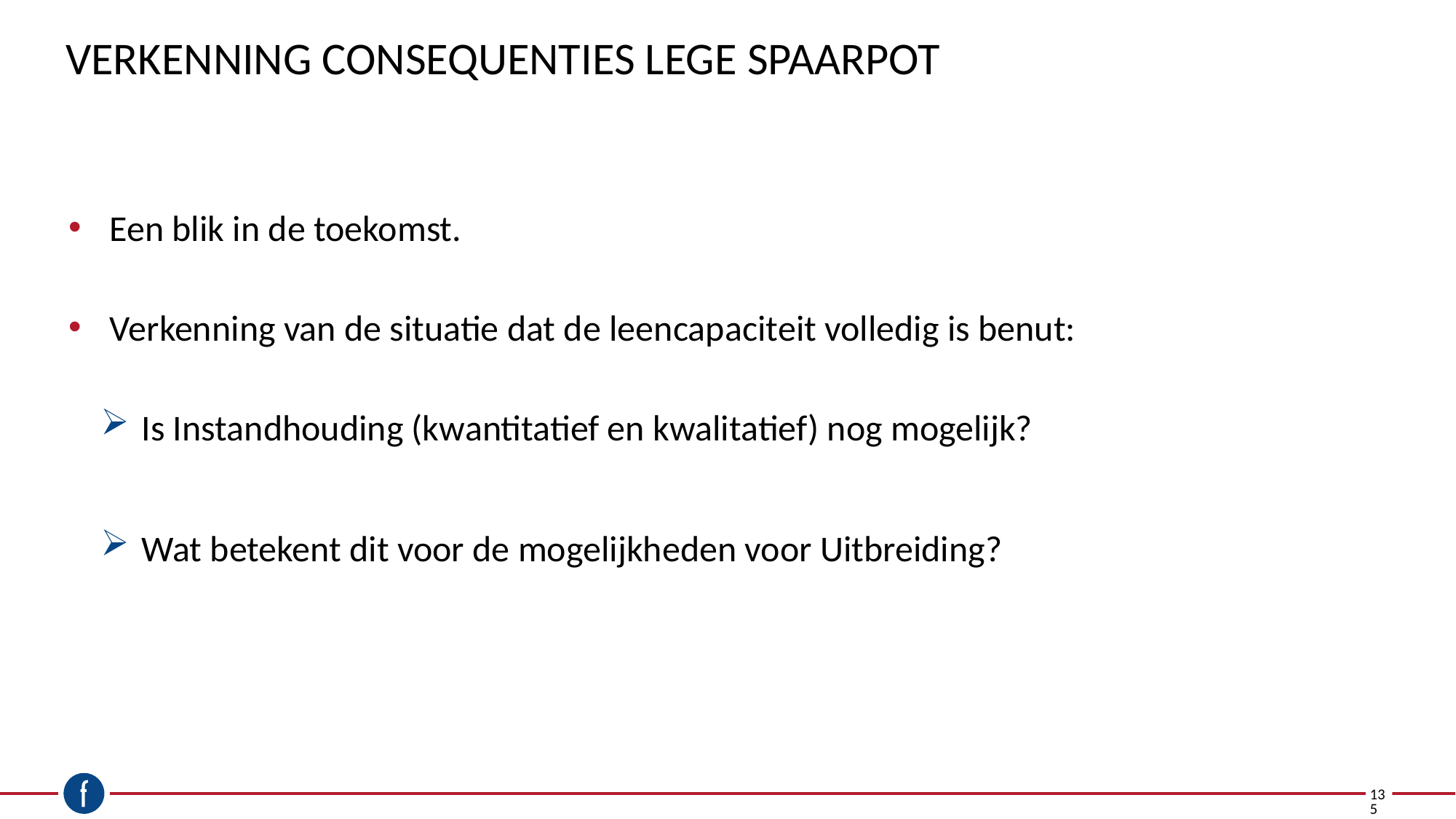

# Verkenning consequenties lege Spaarpot
Een blik in de toekomst.

Verkenning van de situatie dat de leencapaciteit volledig is benut:

Is Instandhouding (kwantitatief en kwalitatief) nog mogelijk?

Wat betekent dit voor de mogelijkheden voor Uitbreiding?
135